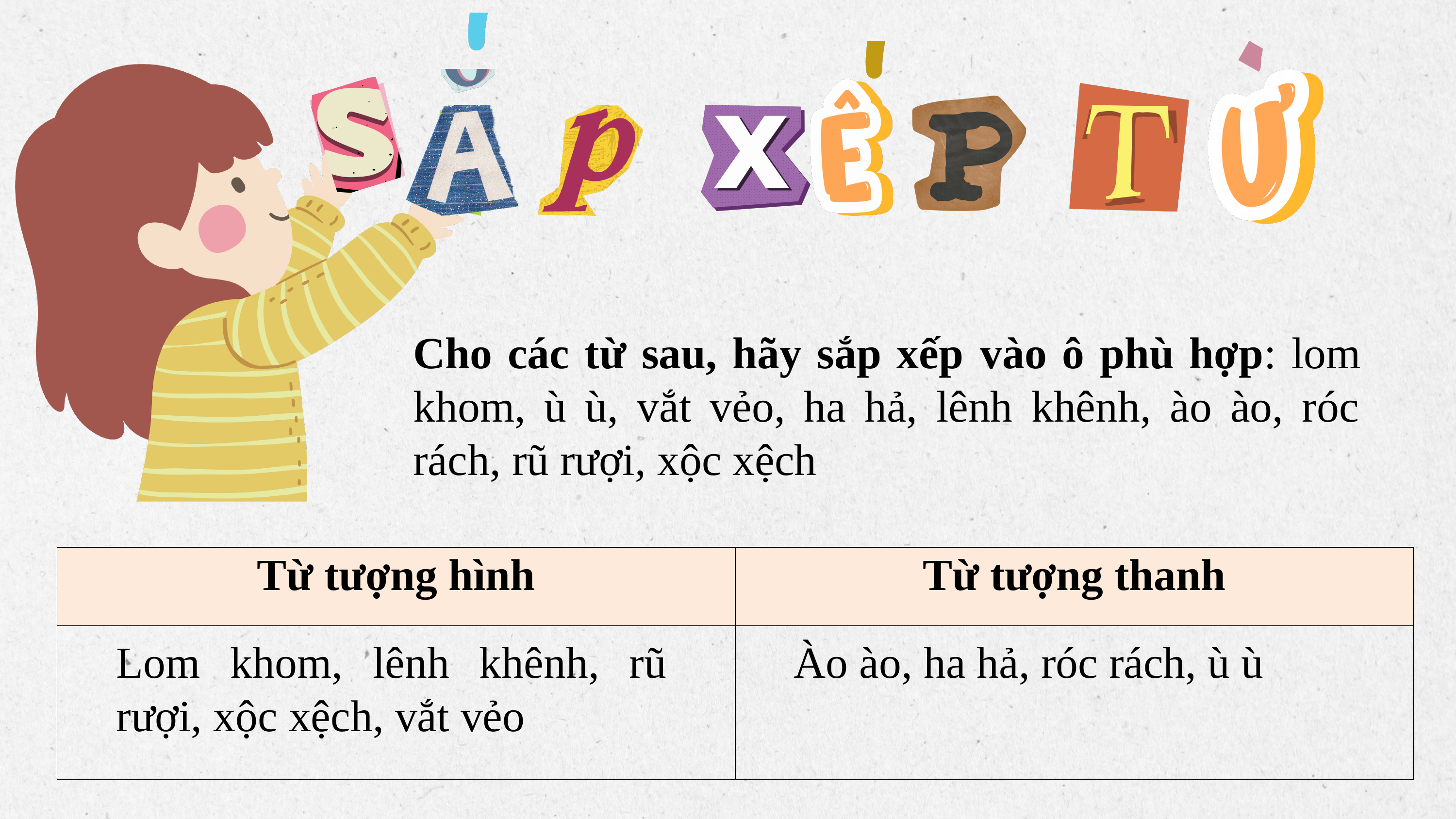

Cho các từ sau, hãy sắp xếp vào ô phù hợp: lom khom, ù ù, vắt vẻo, ha hả, lênh khênh, ào ào, róc rách, rũ rượi, xộc xệch
| Từ tượng hình | Từ tượng thanh |
| --- | --- |
|  |  |
Lom khom, lênh khênh, rũ rượi, xộc xệch, vắt vẻo
Ào ào, ha hả, róc rách, ù ù